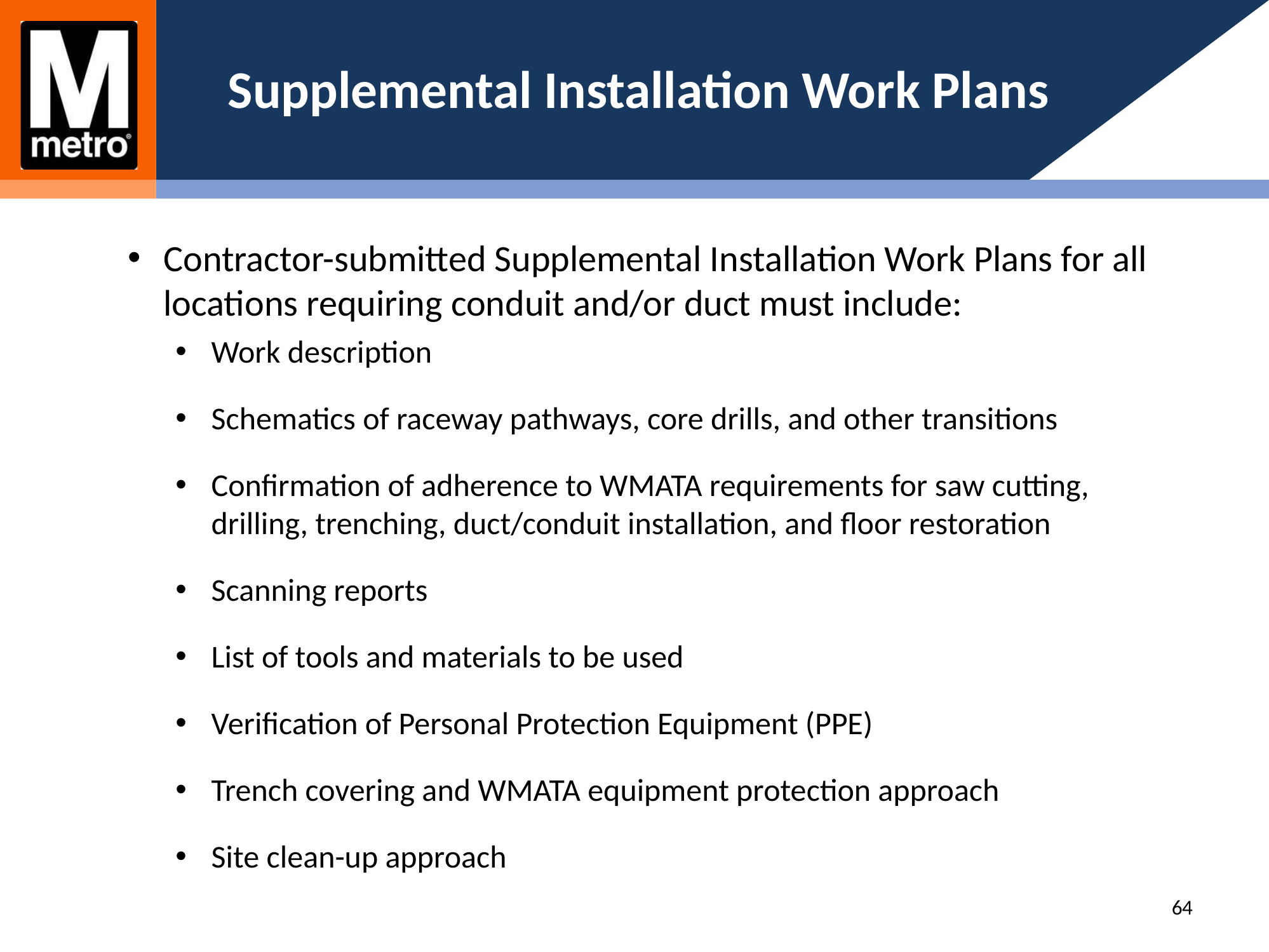

# Supplemental Installation Work Plans
Contractor-submitted Supplemental Installation Work Plans for all locations requiring conduit and/or duct must include:
Work description

Schematics of raceway pathways, core drills, and other transitions

Confirmation of adherence to WMATA requirements for saw cutting, drilling, trenching, duct/conduit installation, and floor restoration

Scanning reports

List of tools and materials to be used

Verification of Personal Protection Equipment (PPE)

Trench covering and WMATA equipment protection approach

Site clean-up approach

64